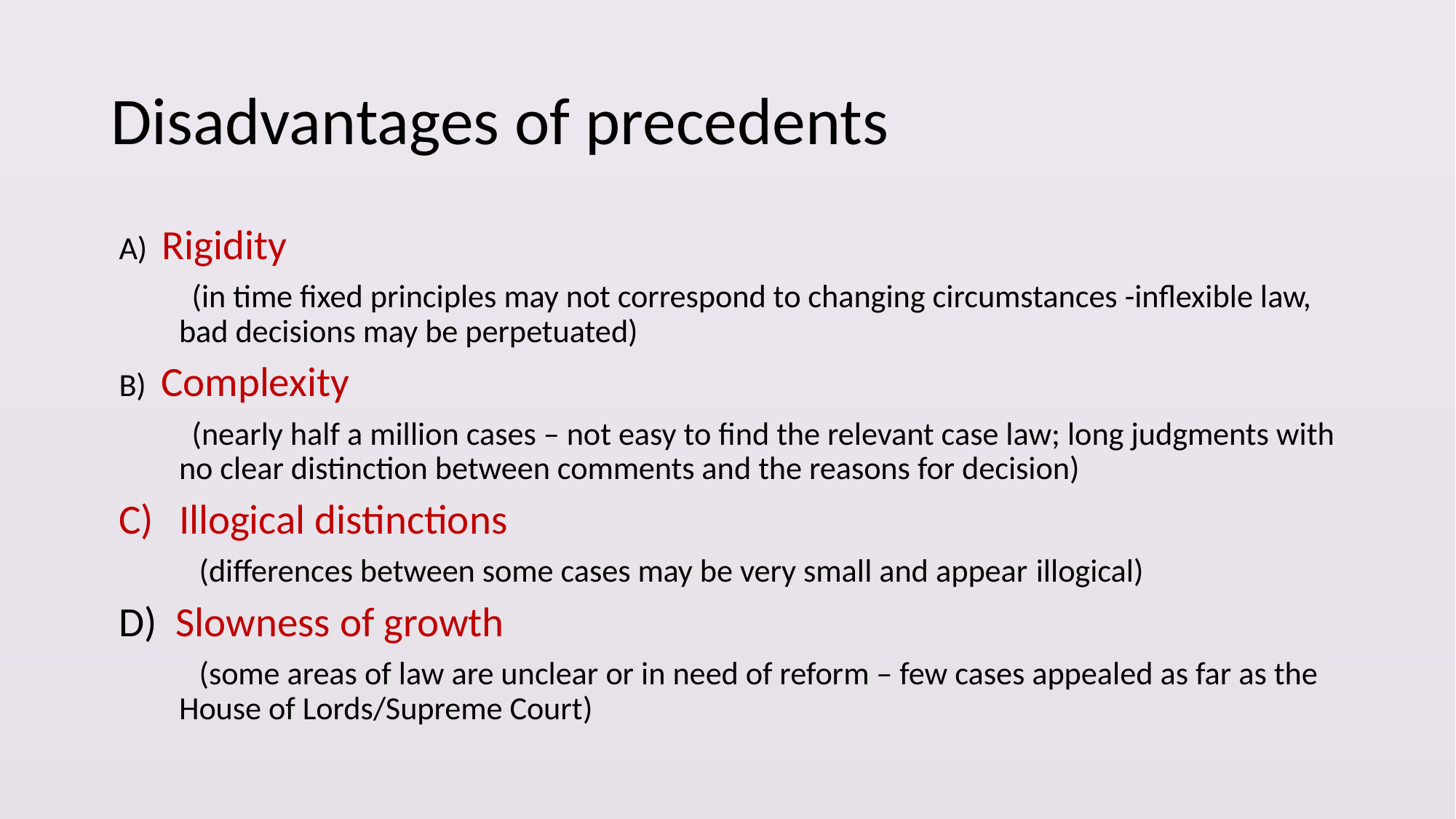

# Disadvantages of precedents
A)  Rigidity
          (in time fixed principles may not correspond to changing circumstances -inflexible law, bad decisions may be perpetuated)
B)  Complexity
          (nearly half a million cases – not easy to find the relevant case law; long judgments with no clear distinction between comments and the reasons for decision)
Illogical distinctions
           (differences between some cases may be very small and appear illogical)
D)  Slowness of growth
           (some areas of law are unclear or in need of reform – few cases appealed as far as the House of Lords/Supreme Court)